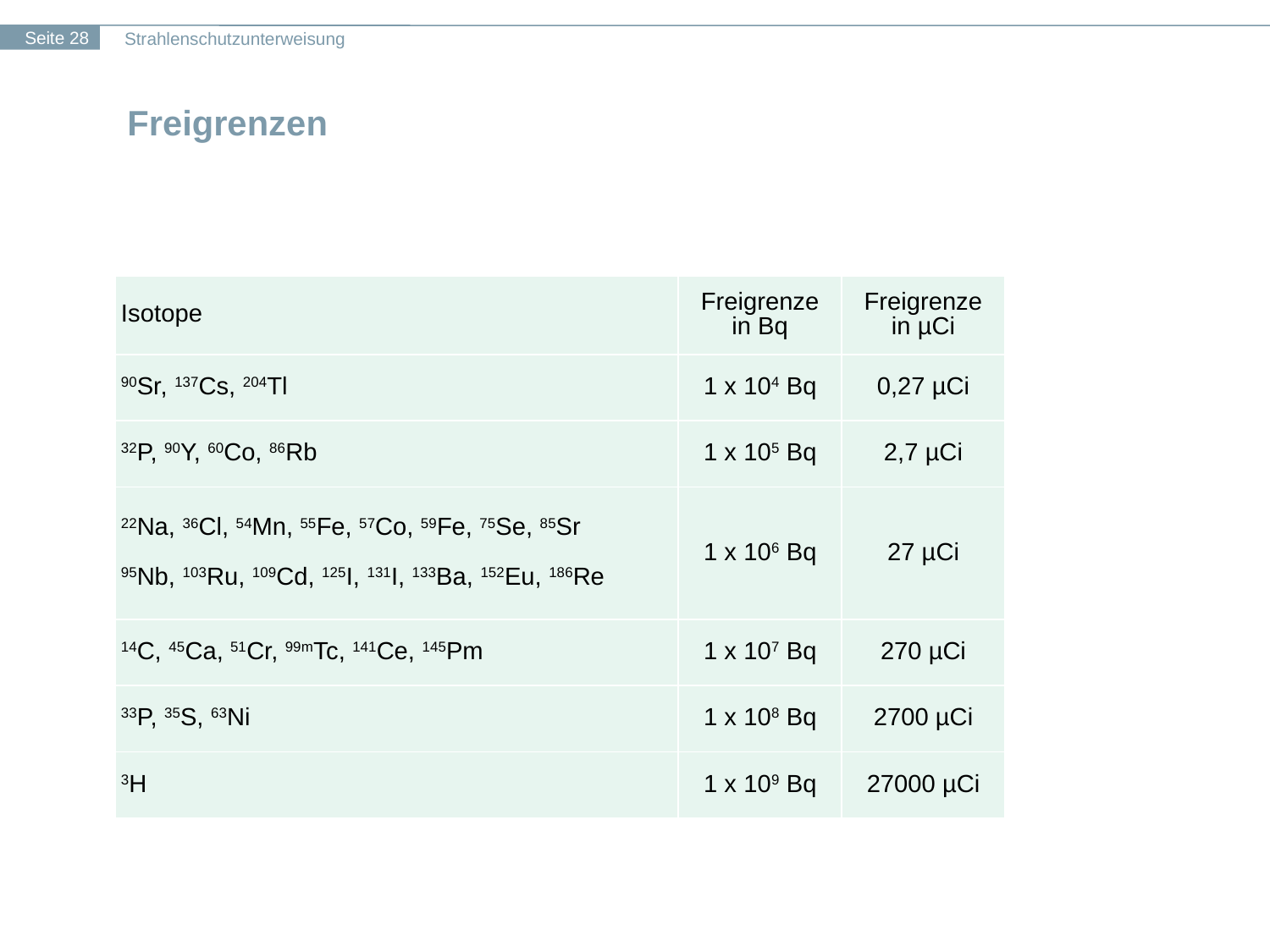

# Freigrenzen
| Isotope | Freigrenze in Bq | Freigrenze in µCi |
| --- | --- | --- |
| 90Sr, 137Cs, 204Tl | 1 x 104 Bq | 0,27 µCi |
| 32P, 90Y, 60Co, 86Rb | 1 x 105 Bq | 2,7 µCi |
| 22Na, 36Cl, 54Mn, 55Fe, 57Co, 59Fe, 75Se, 85Sr   95Nb, 103Ru, 109Cd, 125I, 131I, 133Ba, 152Eu, 186Re | 1 x 106 Bq | 27 µCi |
| 14C, 45Ca, 51Cr, 99mTc, 141Ce, 145Pm | 1 x 107 Bq | 270 µCi |
| 33P, 35S, 63Ni | 1 x 108 Bq | 2700 µCi |
| 3H | 1 x 109 Bq | 27000 µCi |